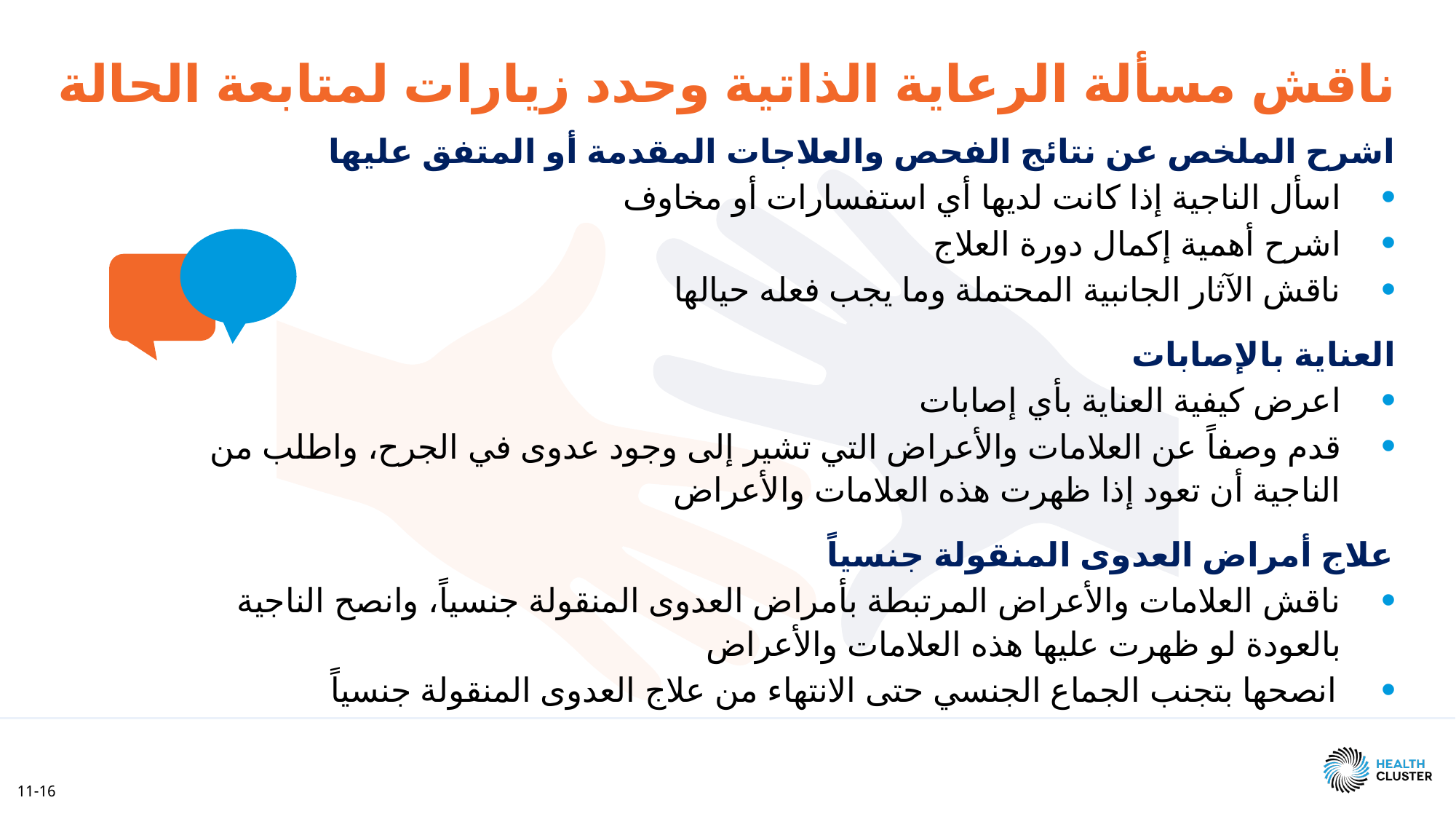

ناقش مسألة الرعاية الذاتية وحدد زيارات لمتابعة الحالة
اشرح الملخص عن نتائج الفحص والعلاجات المقدمة أو المتفق عليها
اسأل الناجية إذا كانت لديها أي استفسارات أو مخاوف
اشرح أهمية إكمال دورة العلاج
ناقش الآثار الجانبية المحتملة وما يجب فعله حيالها
العناية بالإصابات
اعرض كيفية العناية بأي إصابات
قدم وصفاً عن العلامات والأعراض التي تشير إلى وجود عدوى في الجرح، واطلب من الناجية أن تعود إذا ظهرت هذه العلامات والأعراض
علاج أمراض العدوى المنقولة جنسياً
ناقش العلامات والأعراض المرتبطة بأمراض العدوى المنقولة جنسياً، وانصح الناجية بالعودة لو ظهرت عليها هذه العلامات والأعراض
انصحها بتجنب الجماع الجنسي حتى الانتهاء من علاج العدوى المنقولة جنسياً

11-16